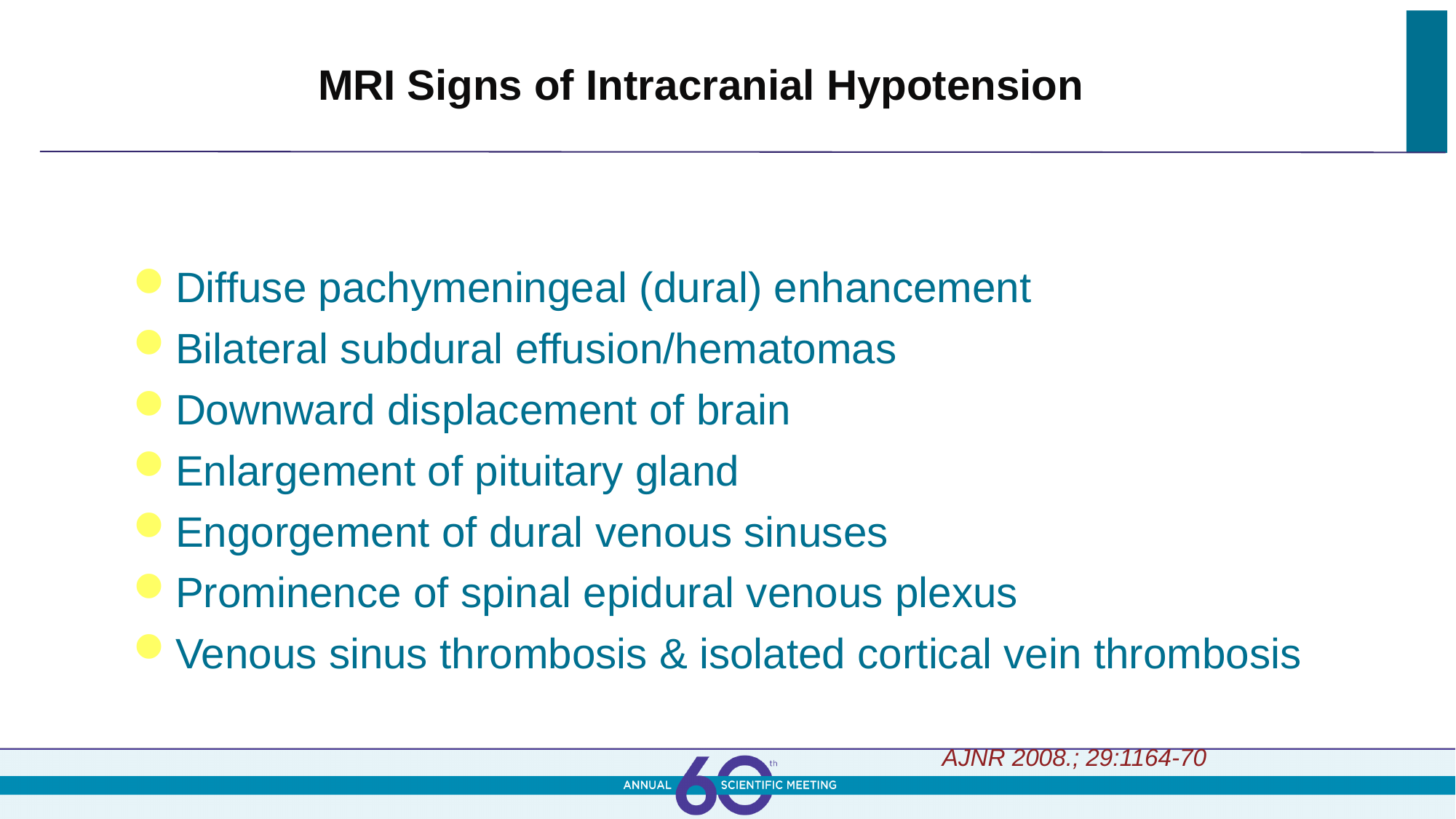

MRI Signs of Intracranial Hypotension

Diffuse pachymeningeal (dural) enhancement
Bilateral subdural effusion/hematomas
Downward displacement of brain
Enlargement of pituitary gland
Engorgement of dural venous sinuses
Prominence of spinal epidural venous plexus
Venous sinus thrombosis & isolated cortical vein thrombosis
AJNR 2008.; 29:1164-70